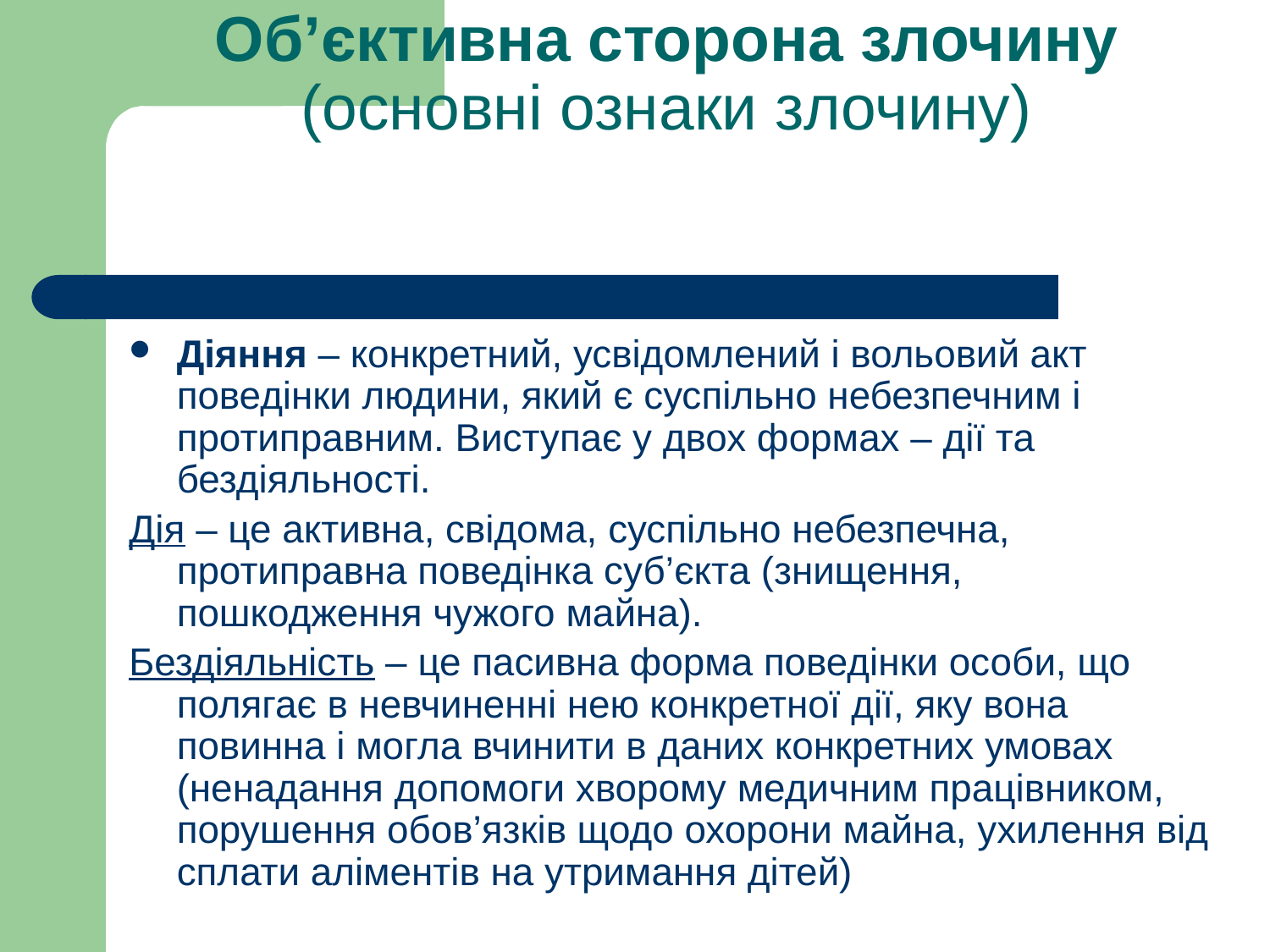

# Об’єктивна сторона злочину (основні ознаки злочину)
Діяння – конкретний, усвідомлений і вольовий акт поведінки людини, який є суспільно небезпечним і протиправним. Виступає у двох формах – дії та бездіяльності.
Дія – це активна, свідома, суспільно небезпечна, протиправна поведінка суб’єкта (знищення, пошкодження чужого майна).
Бездіяльність – це пасивна форма поведінки особи, що полягає в невчиненні нею конкретної дії, яку вона повинна і могла вчинити в даних конкретних умовах (ненадання допомоги хворому медичним працівником, порушення обов’язків щодо охорони майна, ухилення від сплати аліментів на утримання дітей)